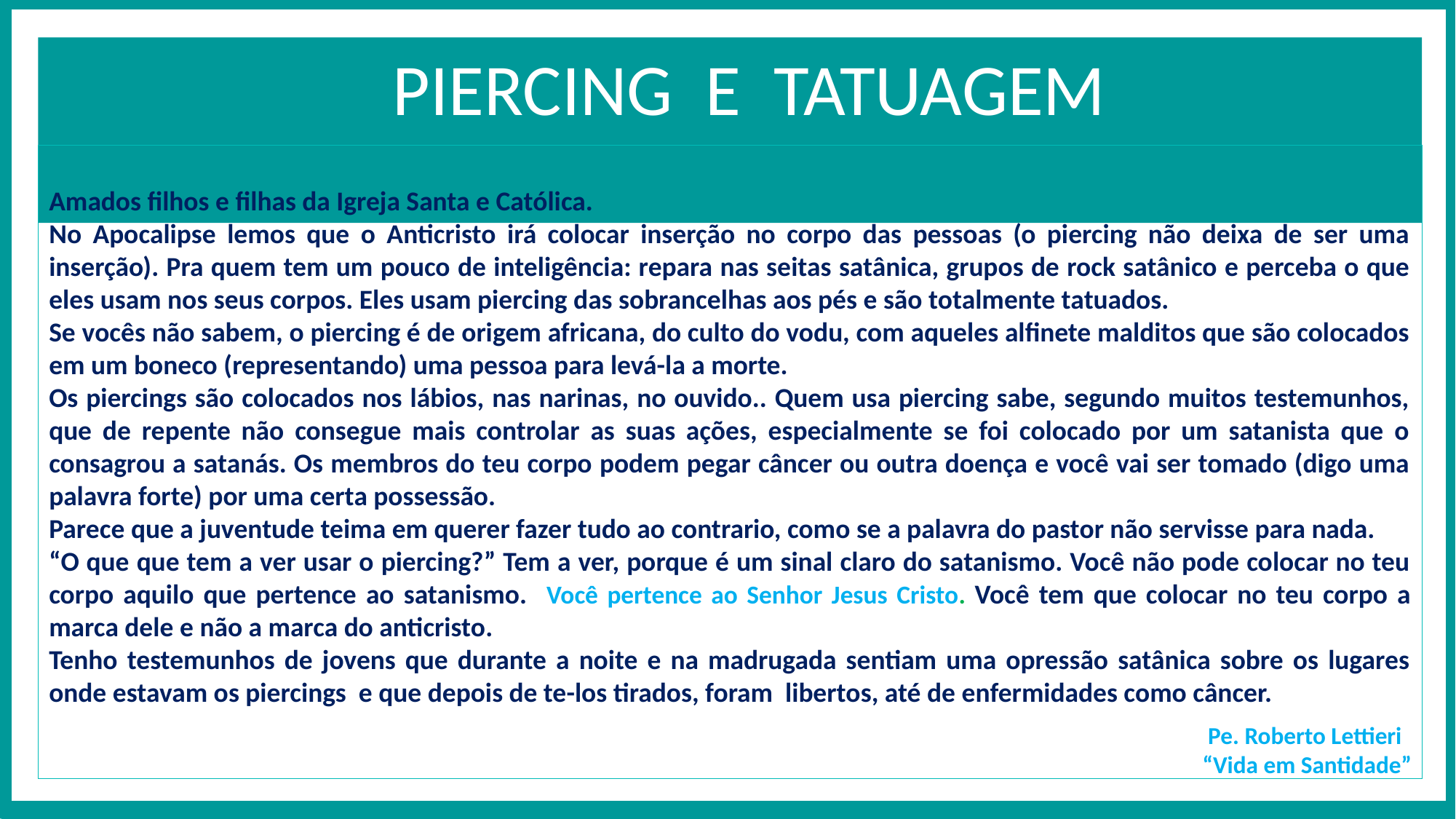

PIERCING  E  TATUAGEM

Amados filhos e filhas da Igreja Santa e Católica.
No Apocalipse lemos que o Anticristo irá colocar inserção no corpo das pessoas (o piercing não deixa de ser uma inserção). Pra quem tem um pouco de inteligência: repara nas seitas satânica, grupos de rock satânico e perceba o que eles usam nos seus corpos. Eles usam piercing das sobrancelhas aos pés e são totalmente tatuados.
Se vocês não sabem, o piercing é de origem africana, do culto do vodu, com aqueles alfinete malditos que são colocados em um boneco (representando) uma pessoa para levá-la a morte.
Os piercings são colocados nos lábios, nas narinas, no ouvido.. Quem usa piercing sabe, segundo muitos testemunhos, que de repente não consegue mais controlar as suas ações, especialmente se foi colocado por um satanista que o consagrou a satanás. Os membros do teu corpo podem pegar câncer ou outra doença e você vai ser tomado (digo uma palavra forte) por uma certa possessão.
Parece que a juventude teima em querer fazer tudo ao contrario, como se a palavra do pastor não servisse para nada.
“O que que tem a ver usar o piercing?” Tem a ver, porque é um sinal claro do satanismo. Você não pode colocar no teu corpo aquilo que pertence ao satanismo.  Você pertence ao Senhor Jesus Cristo. Você tem que colocar no teu corpo a marca dele e não a marca do anticristo.
Tenho testemunhos de jovens que durante a noite e na madrugada sentiam uma opressão satânica sobre os lugares onde estavam os piercings  e que depois de te-los tirados, foram  libertos, até de enfermidades como câncer.

 Pe. Roberto Lettieri
“Vida em Santidade”